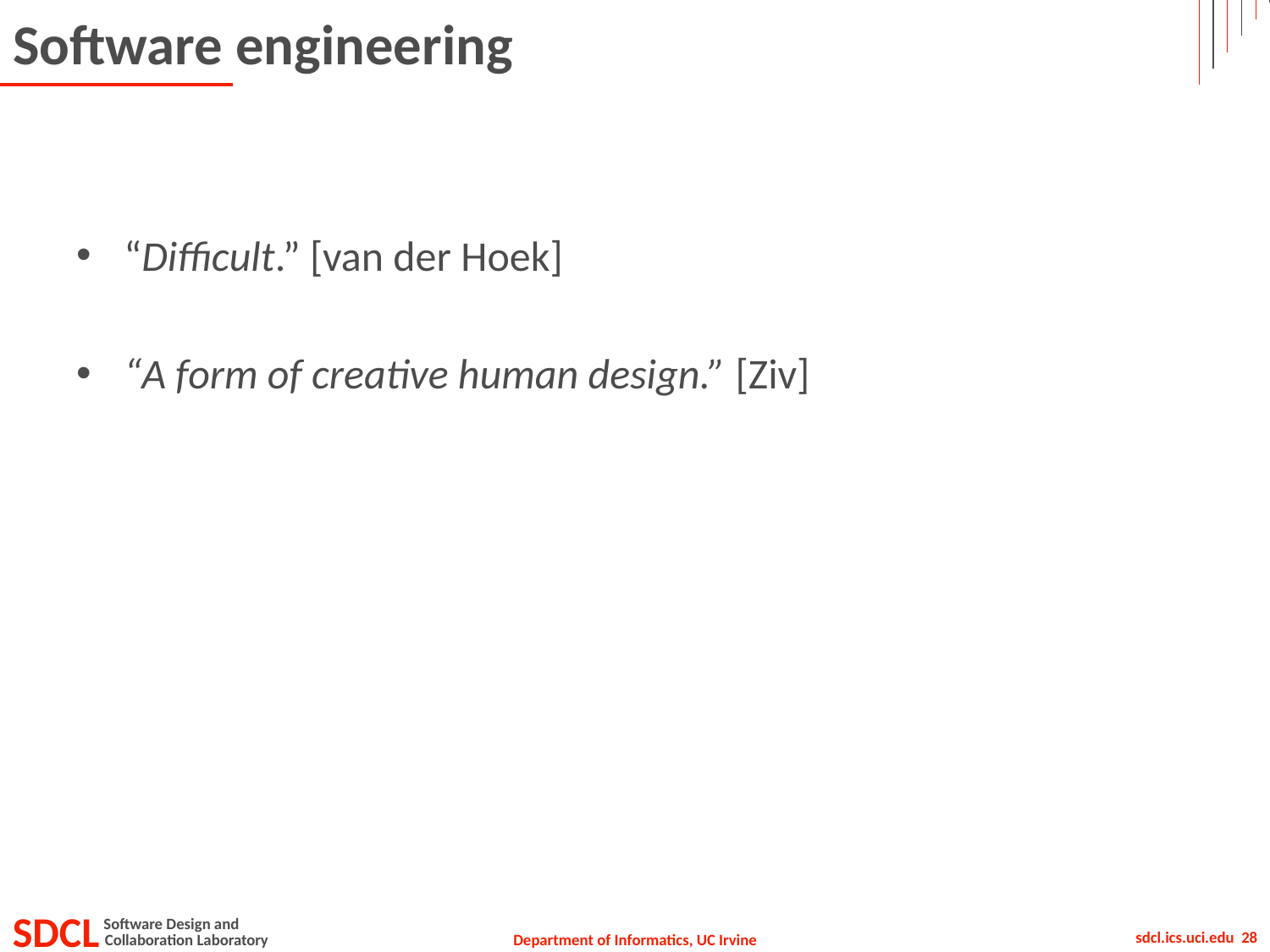

# Software engineering
“Difficult.” [van der Hoek]

“A form of creative human design.” [Ziv]